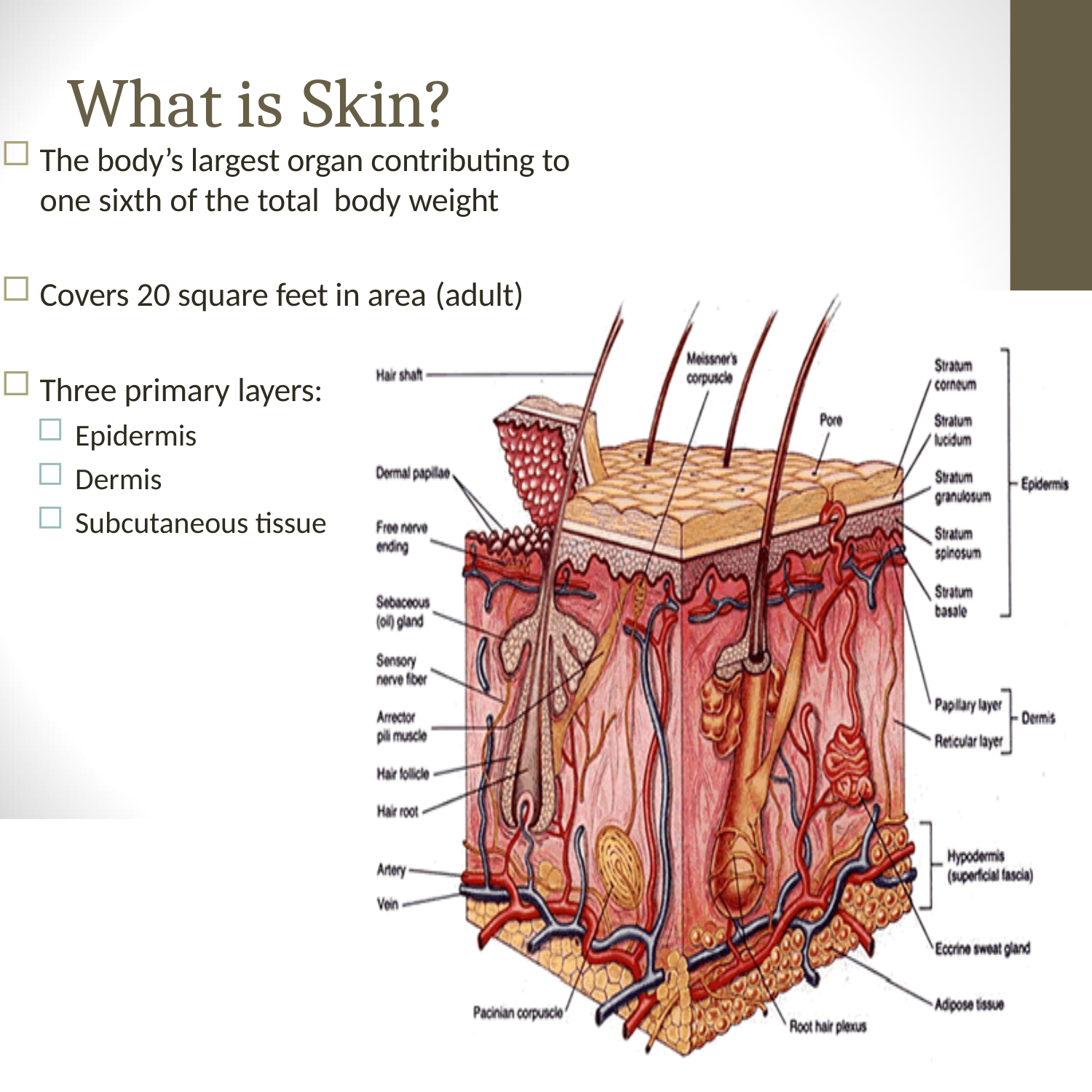

# What is Skin?
The body’s largest organ contributing to one sixth of the total  body weight

Covers 20 square feet in area (adult)

Three primary layers:
Epidermis
Dermis
Subcutaneous tissue